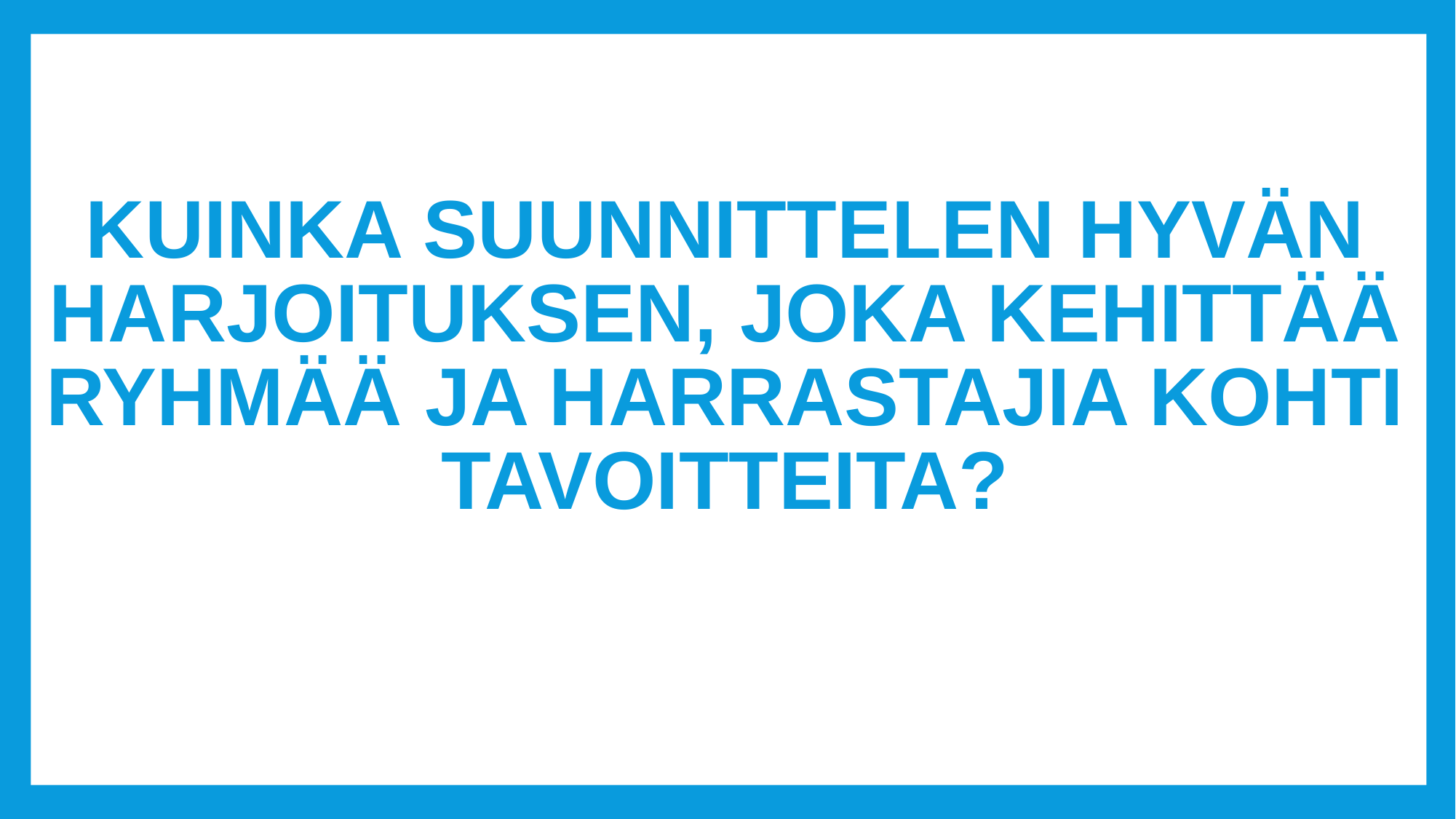

# Kuinka suunnittelen hyvän harjoituksen, joka kehittää ryhmää ja harrastajia kohti tavoitteita?